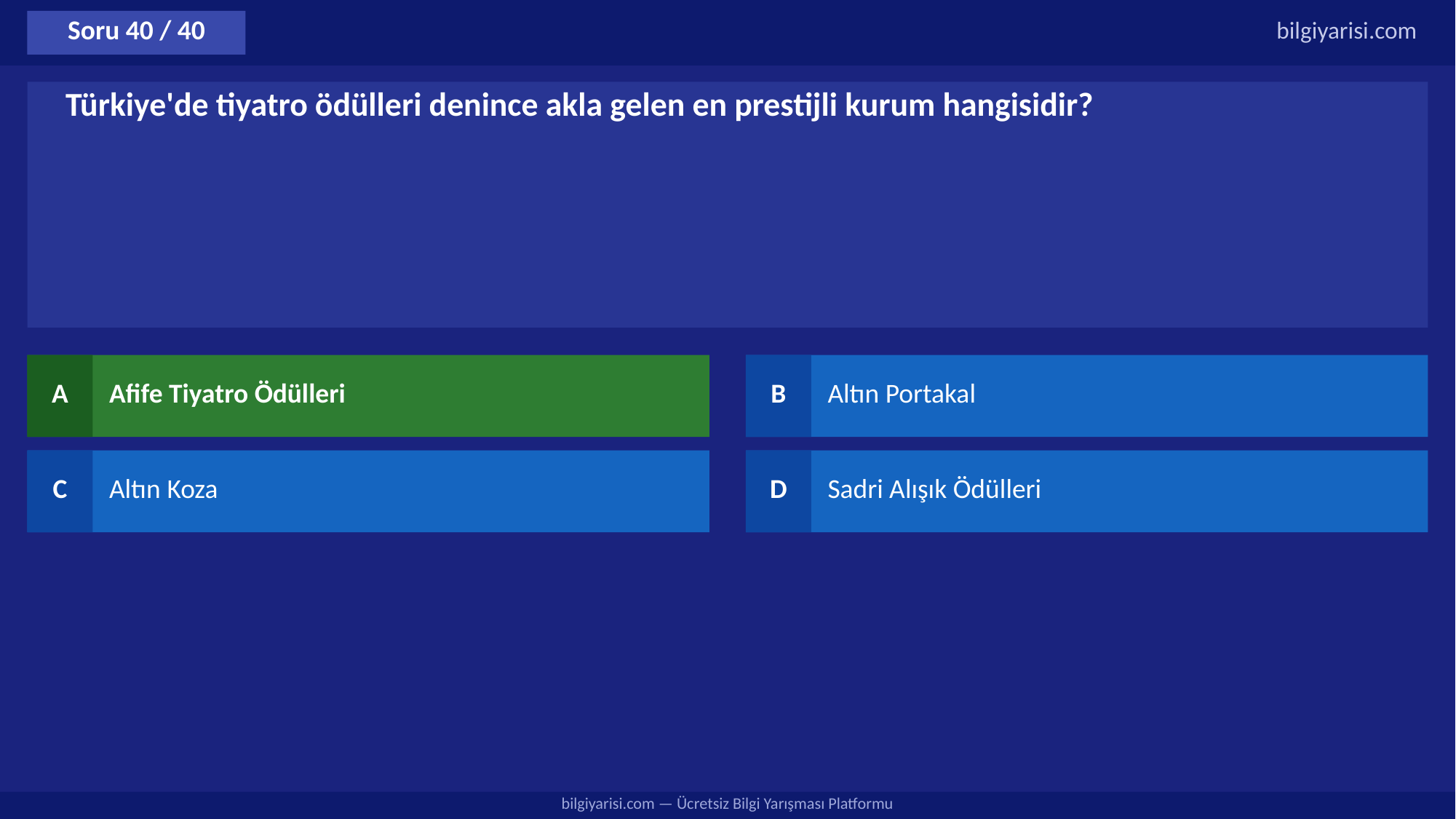

Soru 40 / 40
bilgiyarisi.com

Türkiye'de tiyatro ödülleri denince akla gelen en prestijli kurum hangisidir?

A
Afife Tiyatro Ödülleri

B
Altın Portakal

C
Altın Koza

D
Sadri Alışık Ödülleri
bilgiyarisi.com — Ücretsiz Bilgi Yarışması Platformu